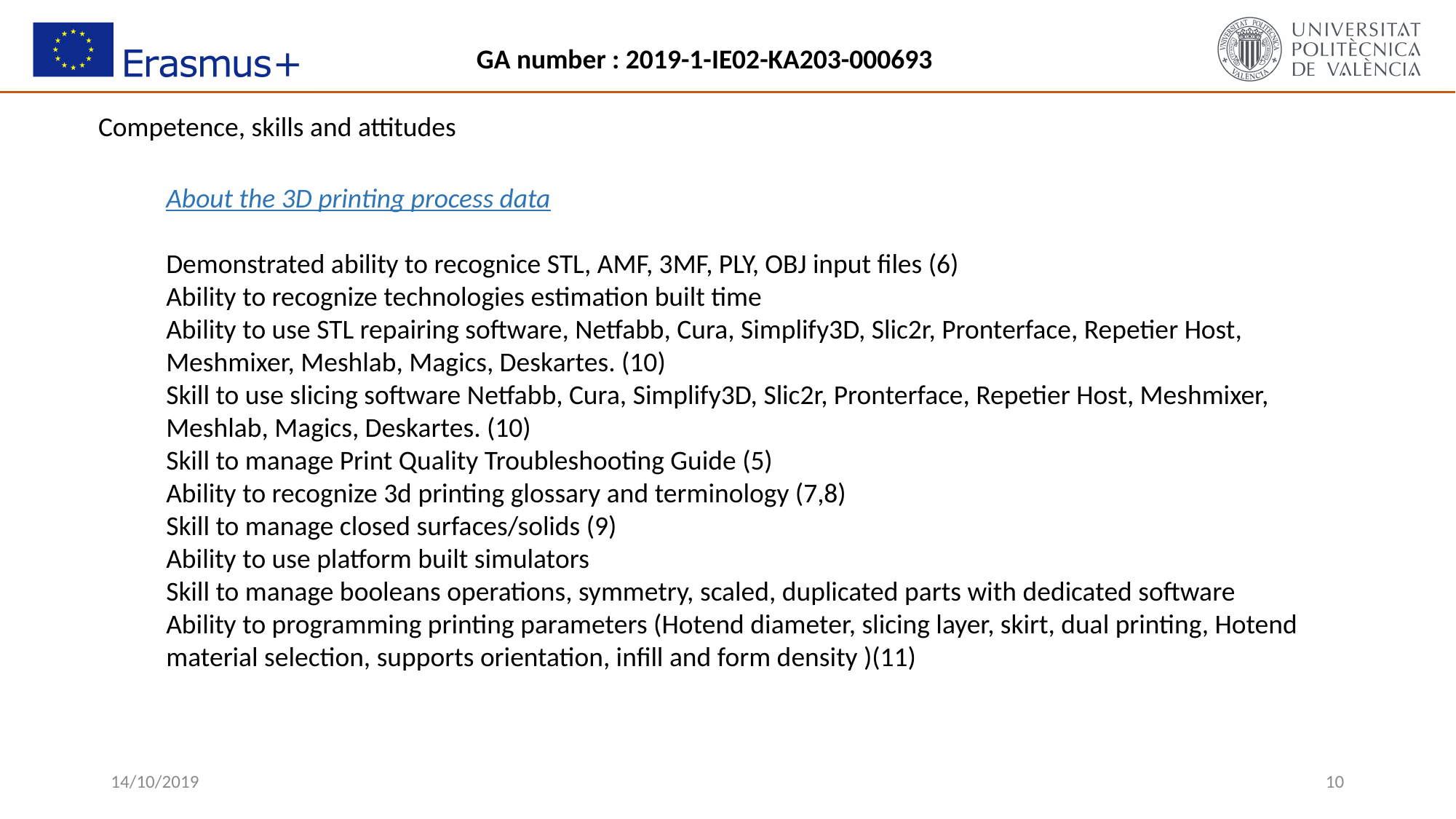

Competence, skills and attitudes
About the 3D printing process data

Demonstrated ability to recognice STL, AMF, 3MF, PLY, OBJ input files (6)
Ability to recognize technologies estimation built time
Ability to use STL repairing software, Netfabb, Cura, Simplify3D, Slic2r, Pronterface, Repetier Host, Meshmixer, Meshlab, Magics, Deskartes. (10)
Skill to use slicing software Netfabb, Cura, Simplify3D, Slic2r, Pronterface, Repetier Host, Meshmixer, Meshlab, Magics, Deskartes. (10)
Skill to manage Print Quality Troubleshooting Guide (5)
Ability to recognize 3d printing glossary and terminology (7,8)
Skill to manage closed surfaces/solids (9)
Ability to use platform built simulators
Skill to manage booleans operations, symmetry, scaled, duplicated parts with dedicated software
Ability to programming printing parameters (Hotend diameter, slicing layer, skirt, dual printing, Hotend material selection, supports orientation, infill and form density )(11)

14/10/2019
10